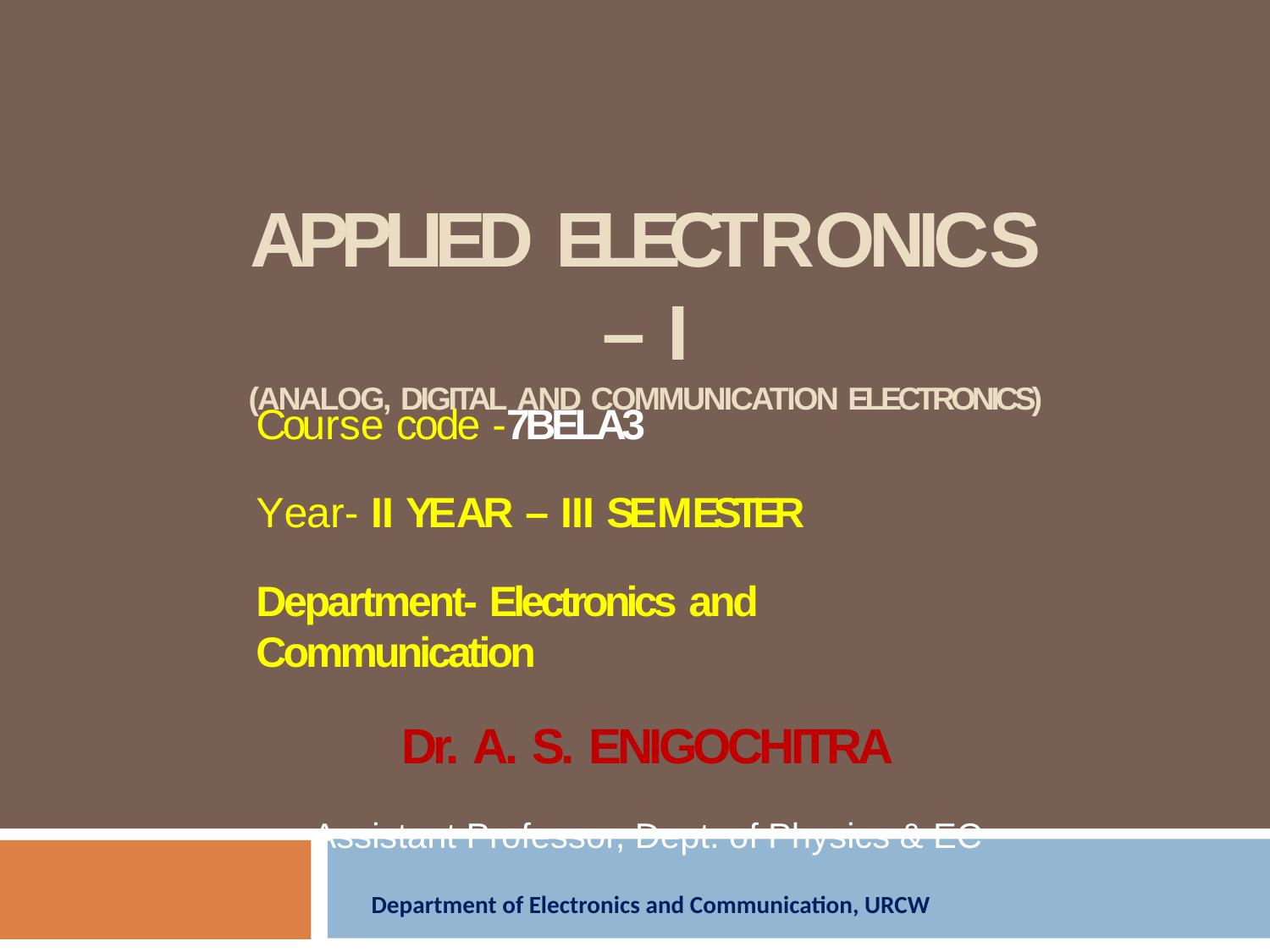

# APPLIED ELECTRONICS – I
(ANALOG, DIGITAL AND COMMUNICATION ELECTRONICS)
Course code -7BELA3
Year- II YEAR – III SEMESTER
Department- Electronics and Communication
Dr. A. S. ENIGOCHITRA
Assistant Professor, Dept. of Physics & EC

1
Department of Electronics and Communication, URCW